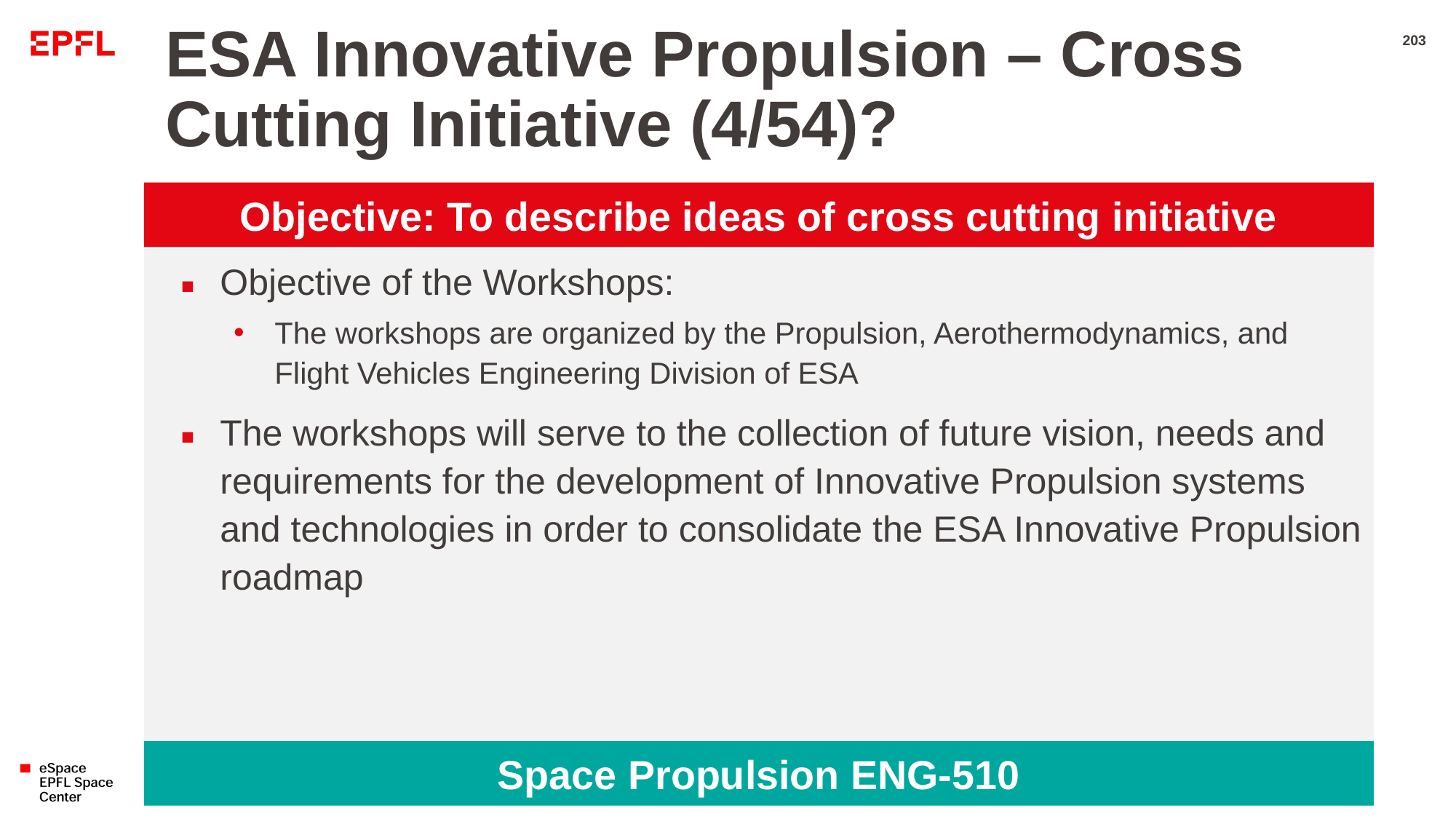

# ESA Innovative Propulsion – Cross Cutting Initiative (4/54)?
203
Objective: To describe ideas of cross cutting initiative
Objective of the Workshops:
The workshops are organized by the Propulsion, Aerothermodynamics, and Flight Vehicles Engineering Division of ESA
The workshops will serve to the collection of future vision, needs and requirements for the development of Innovative Propulsion systems and technologies in order to consolidate the ESA Innovative Propulsion roadmap
Space Propulsion ENG-510